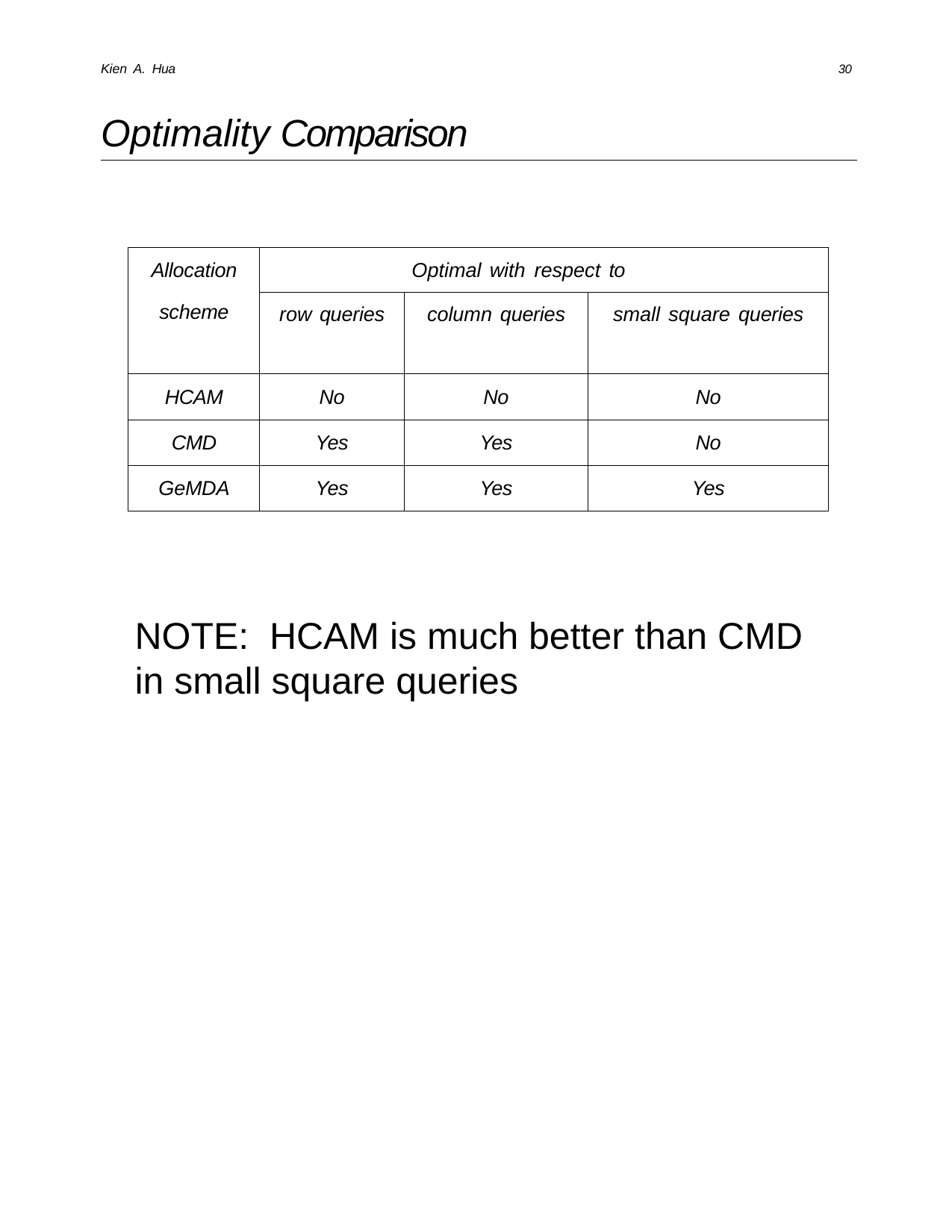

Kien A. Hua
30
# Optimality Comparison

| Allocation scheme | Optimal with respect to |  |  |
| --- | --- | --- | --- |
|  | row queries | column queries | small square queries |
| HCAM | No | No | No |
| CMD | Yes | Yes | No |
| GeMDA | Yes | Yes | Yes |
NOTE:  HCAM is much better than CMD in small square queries